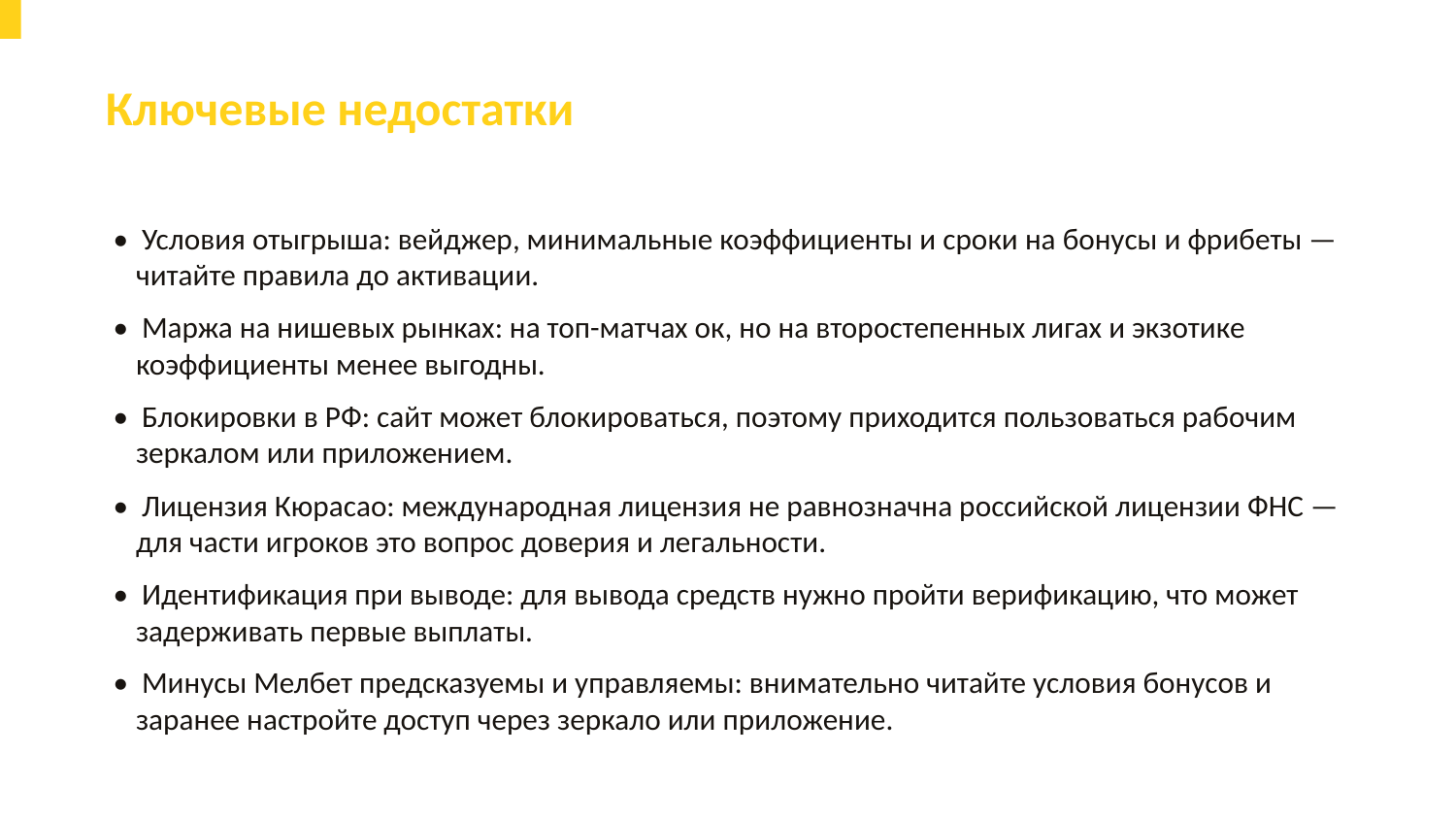

Ключевые недостатки
•  Условия отыгрыша: вейджер, минимальные коэффициенты и сроки на бонусы и фрибеты — читайте правила до активации.
•  Маржа на нишевых рынках: на топ-матчах ок, но на второстепенных лигах и экзотике коэффициенты менее выгодны.
•  Блокировки в РФ: сайт может блокироваться, поэтому приходится пользоваться рабочим зеркалом или приложением.
•  Лицензия Кюрасао: международная лицензия не равнозначна российской лицензии ФНС — для части игроков это вопрос доверия и легальности.
•  Идентификация при выводе: для вывода средств нужно пройти верификацию, что может задерживать первые выплаты.
•  Минусы Мелбет предсказуемы и управляемы: внимательно читайте условия бонусов и заранее настройте доступ через зеркало или приложение.